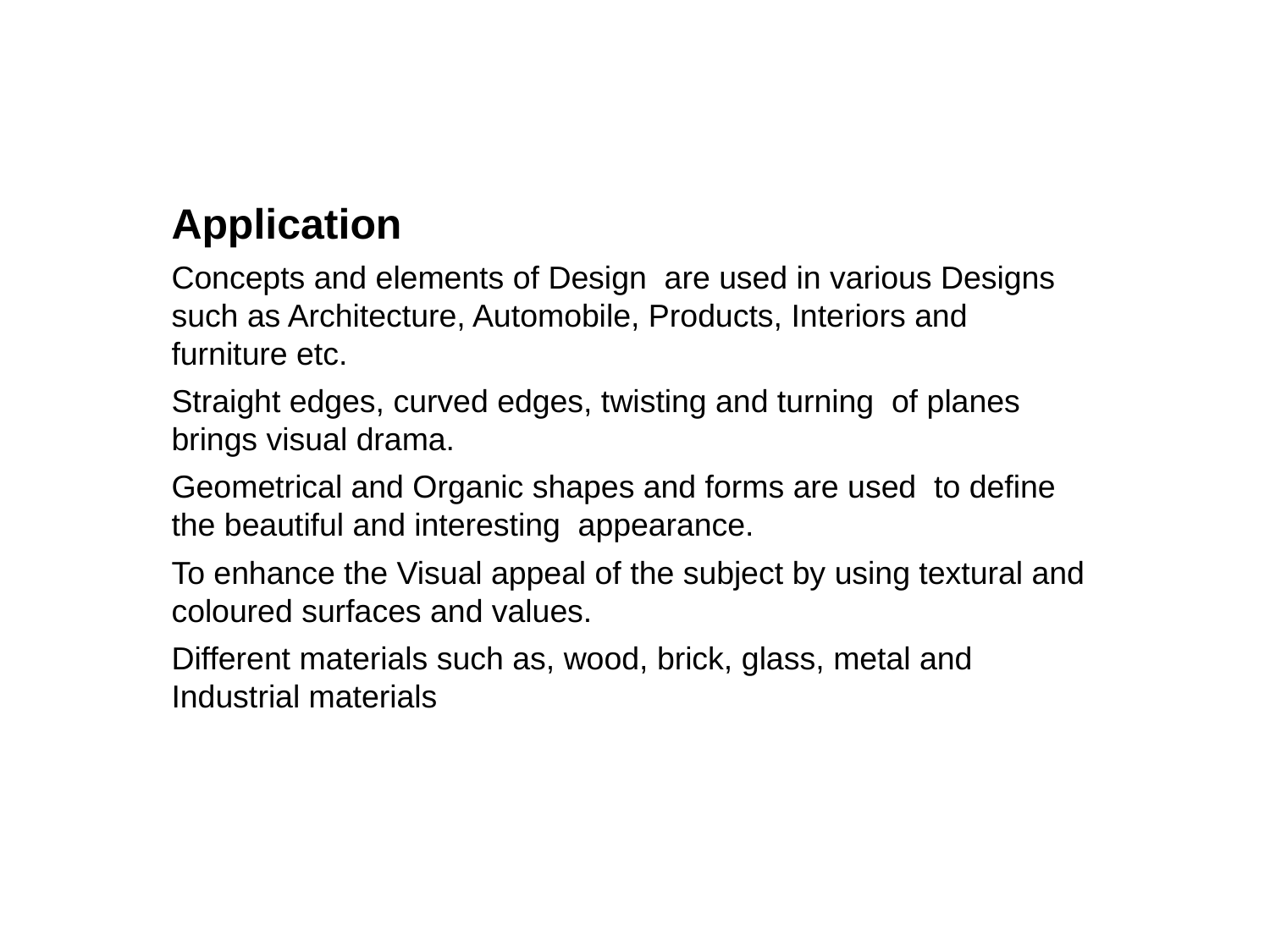

Application
Concepts and elements of Design  are used in various Designs such as Architecture, Automobile, Products, Interiors and furniture etc.
Straight edges, curved edges, twisting and turning  of planes brings visual drama.
Geometrical and Organic shapes and forms are used  to define the beautiful and interesting  appearance.
To enhance the Visual appeal of the subject by using textural and coloured surfaces and values.
Different materials such as, wood, brick, glass, metal and Industrial materials